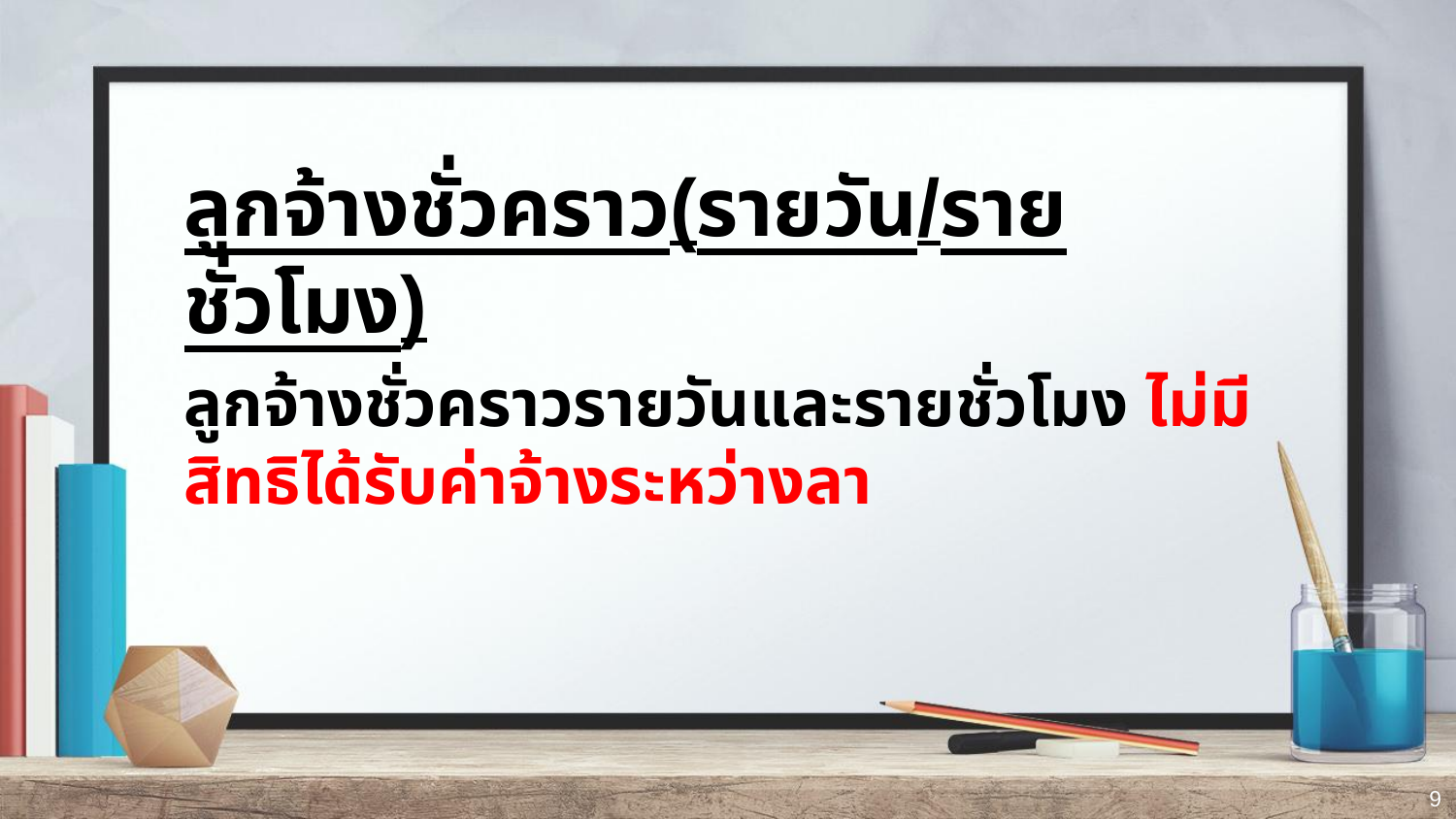

ลูกจ้างชั่วคราว(รายวัน/รายชั่วโมง)
ลูกจ้างชั่วคราวรายวันและรายชั่วโมง ไม่มีสิทธิได้รับค่าจ้างระหว่างลา

9